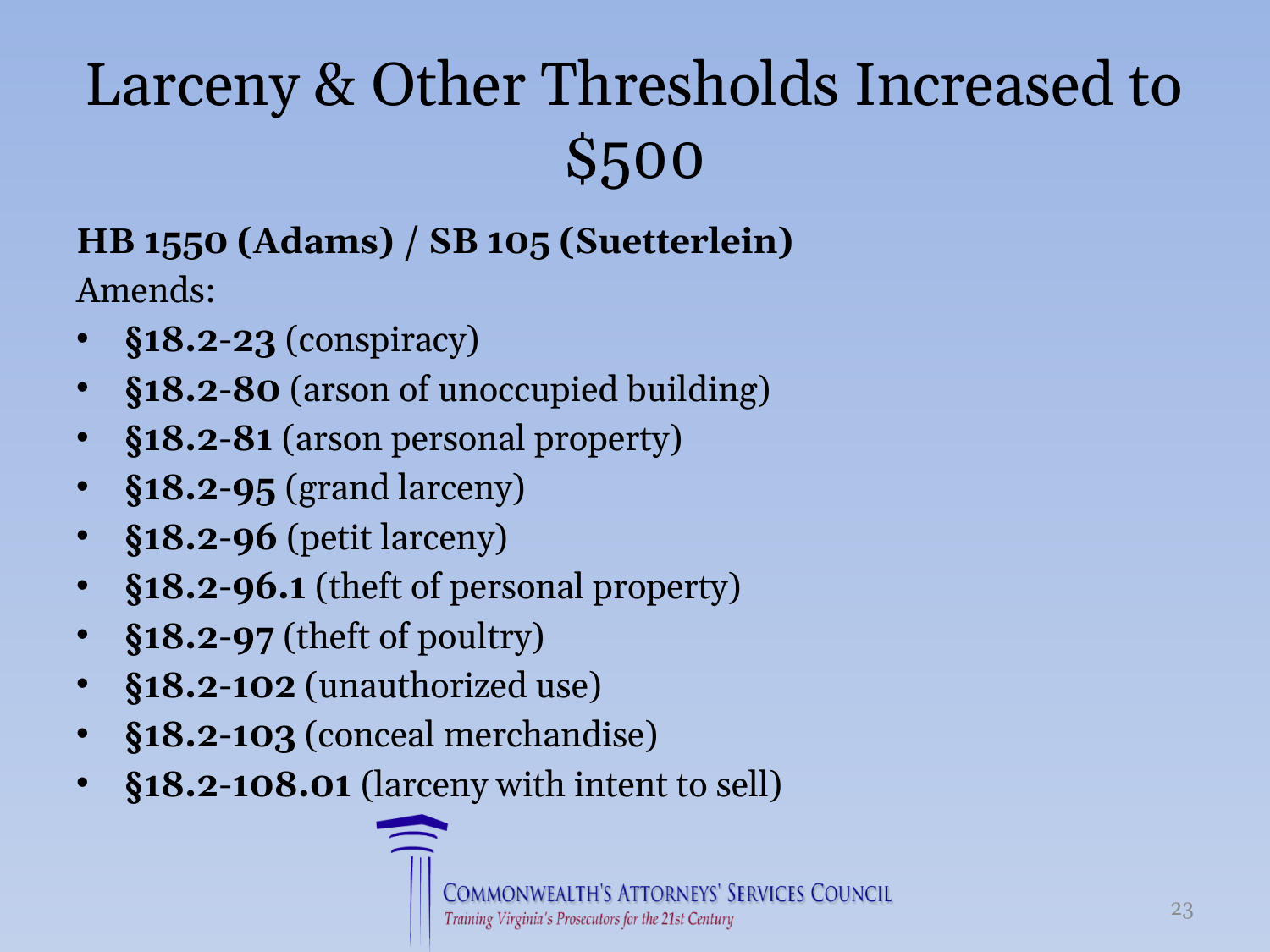

# Larceny & Other Thresholds Increased to $500
HB 1550 (Adams) / SB 105 (Suetterlein)
Amends:
§18.2-23 (conspiracy)
§18.2-80 (arson of unoccupied building)
§18.2-81 (arson personal property)
§18.2-95 (grand larceny)
§18.2-96 (petit larceny)
§18.2-96.1 (theft of personal property)
§18.2-97 (theft of poultry)
§18.2-102 (unauthorized use)
§18.2-103 (conceal merchandise)
§18.2-108.01 (larceny with intent to sell)
23